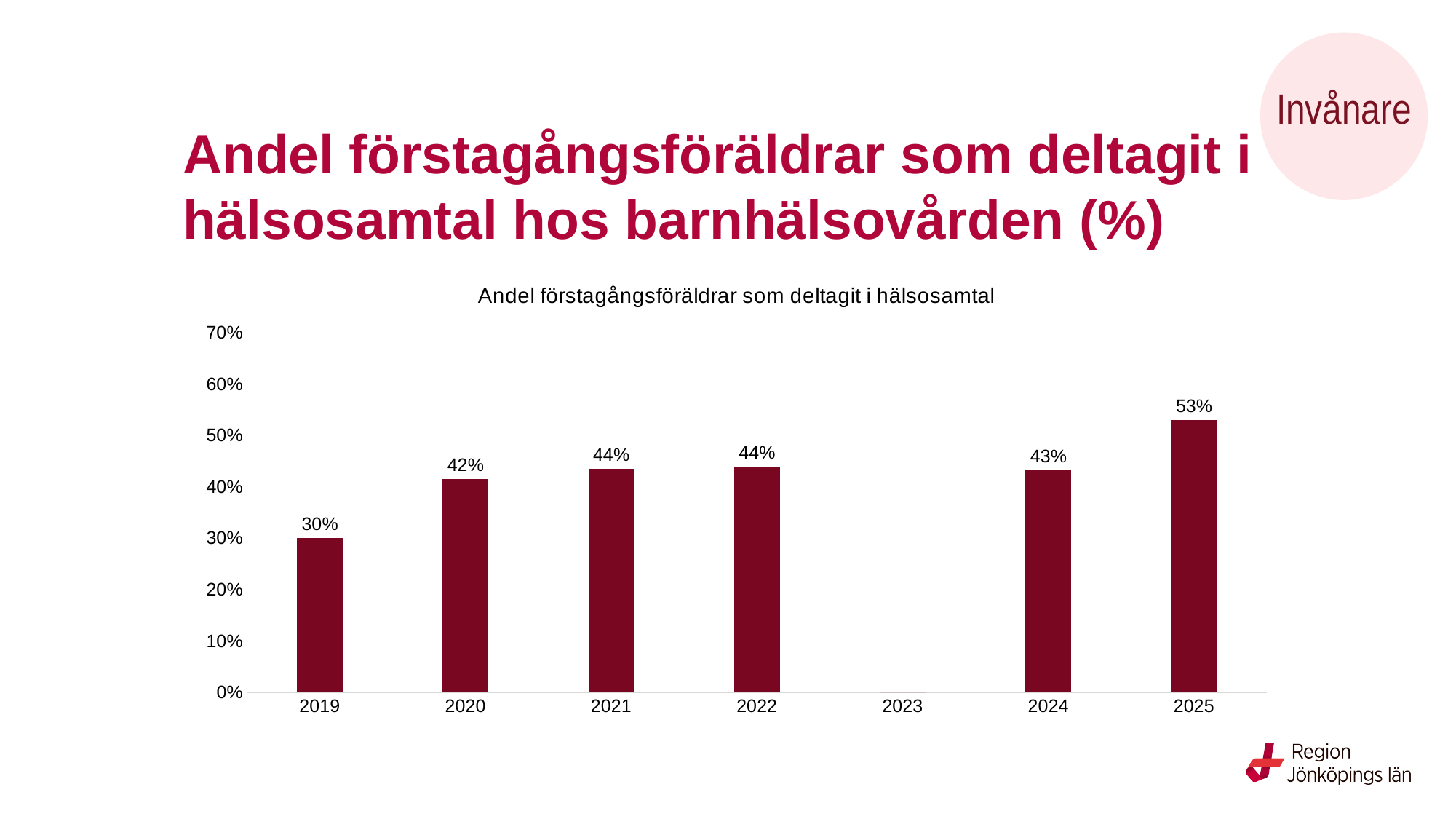

Invånare
# Andel förstagångsföräldrar som deltagit i hälsosamtal hos barnhälsovården (%)

### Chart

| Category |
|---|

### Chart: Andel förstagångsföräldrar som deltagit i hälsosamtal

| Category | Andel
deltagare |
|---|---|
| 2019 | 0.3 |
| 2020 | 0.416 |
| 2021 | 0.435 |
| 2022 | 0.44005358338914935 |
| 2023 | 0.0 |
| 2024 | 0.433003300330033 |
| 2025 | 0.53 |